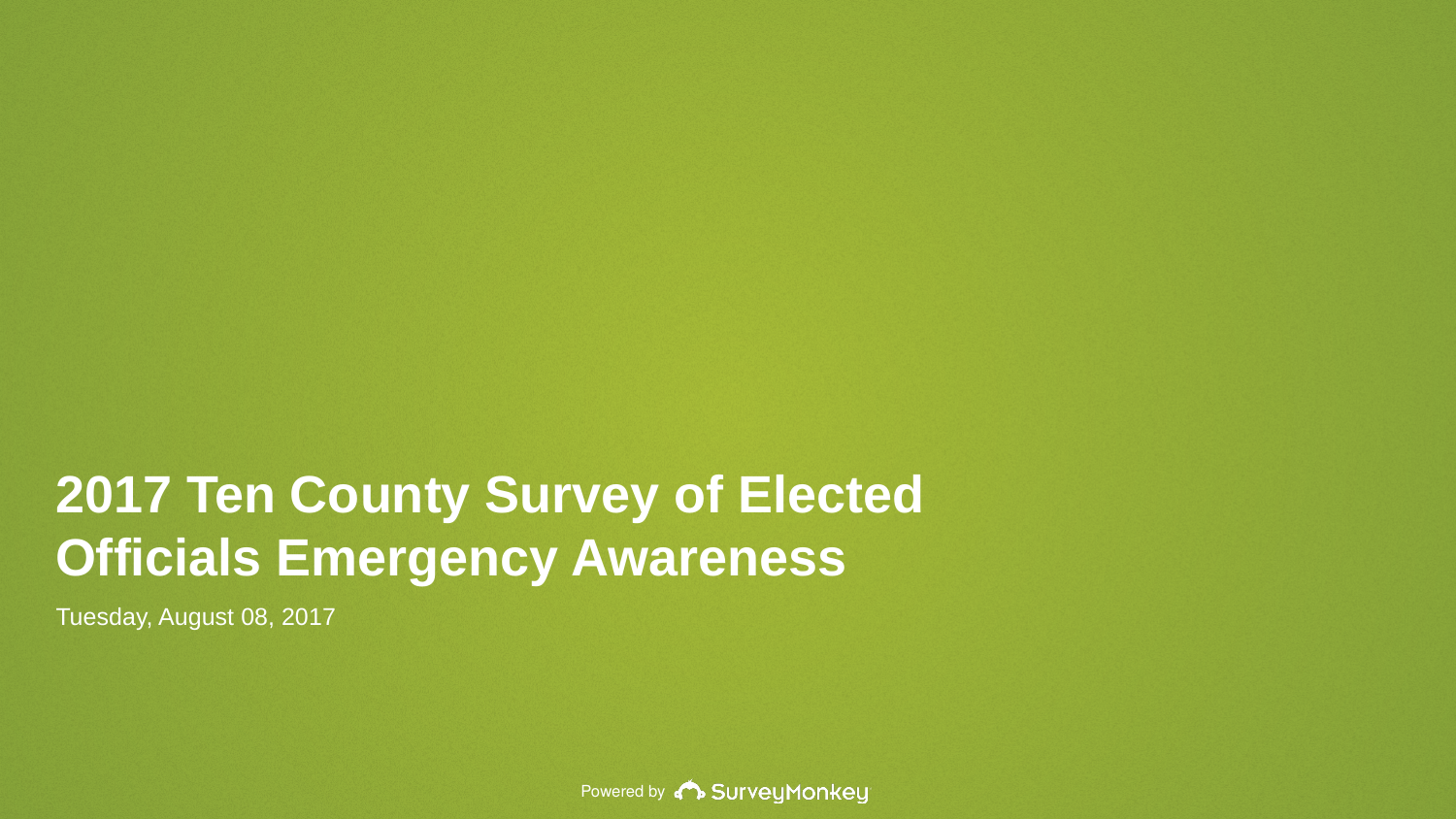

2017 Ten County Survey of Elected Officials Emergency Awareness
Tuesday, August 08, 2017